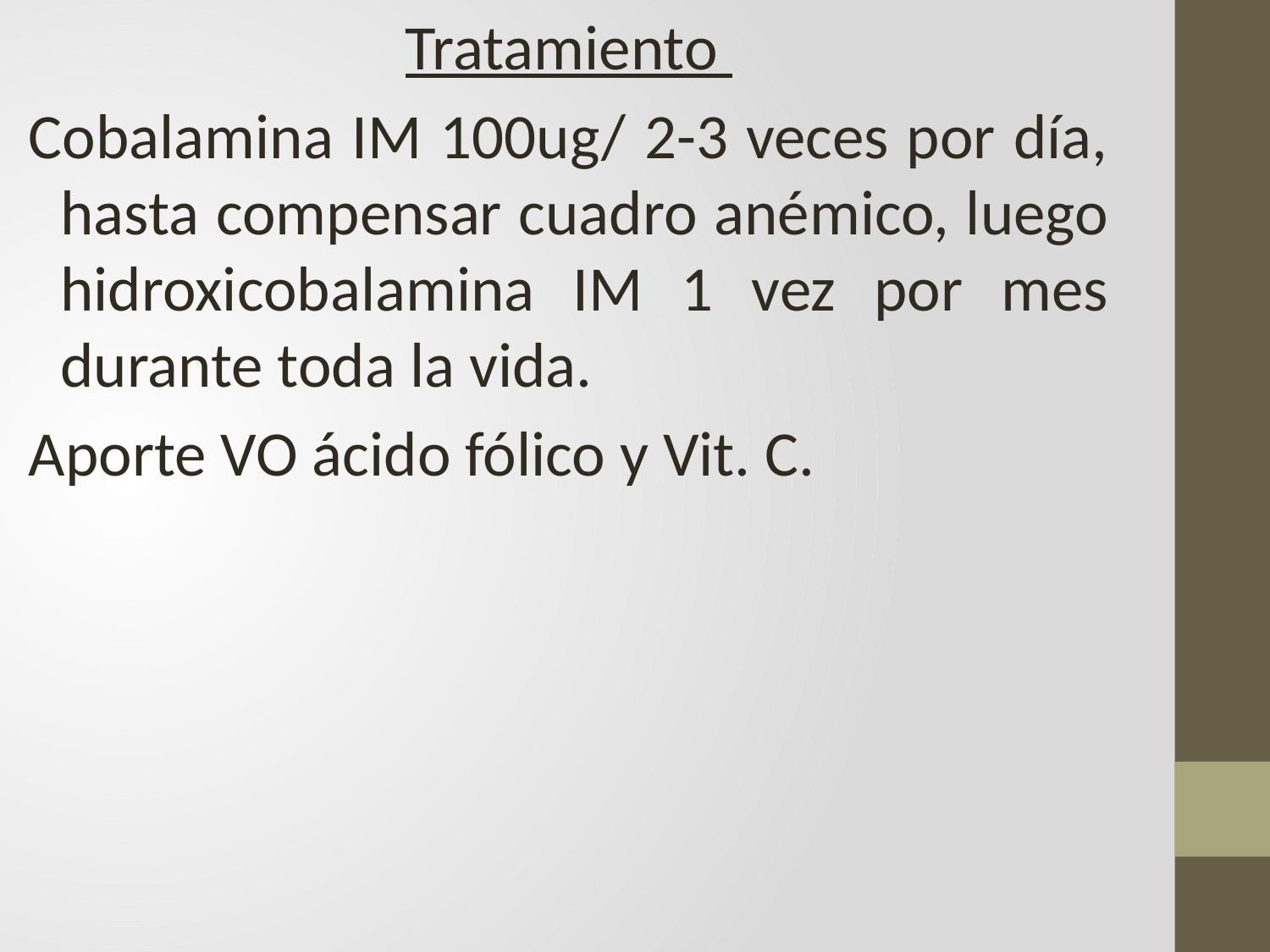

Tratamiento
Cobalamina IM 100ug/ 2-3 veces por día, hasta compensar cuadro anémico, luego hidroxicobalamina IM 1 vez por mes durante toda la vida.
Aporte VO ácido fólico y Vit. C.